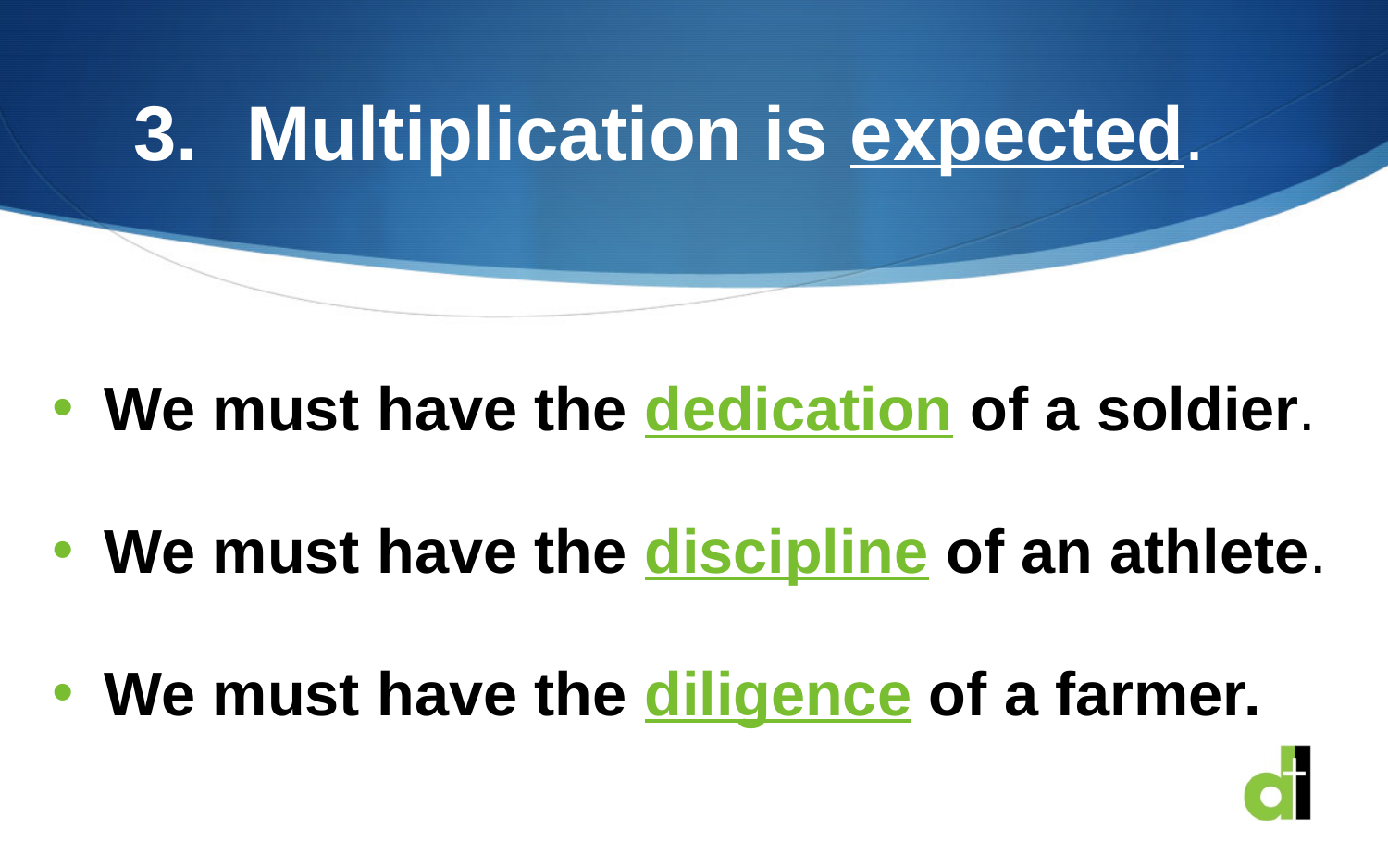

# Multiplication is expected.
We must have the dedication of a soldier.
We must have the discipline of an athlete.
We must have the diligence of a farmer.